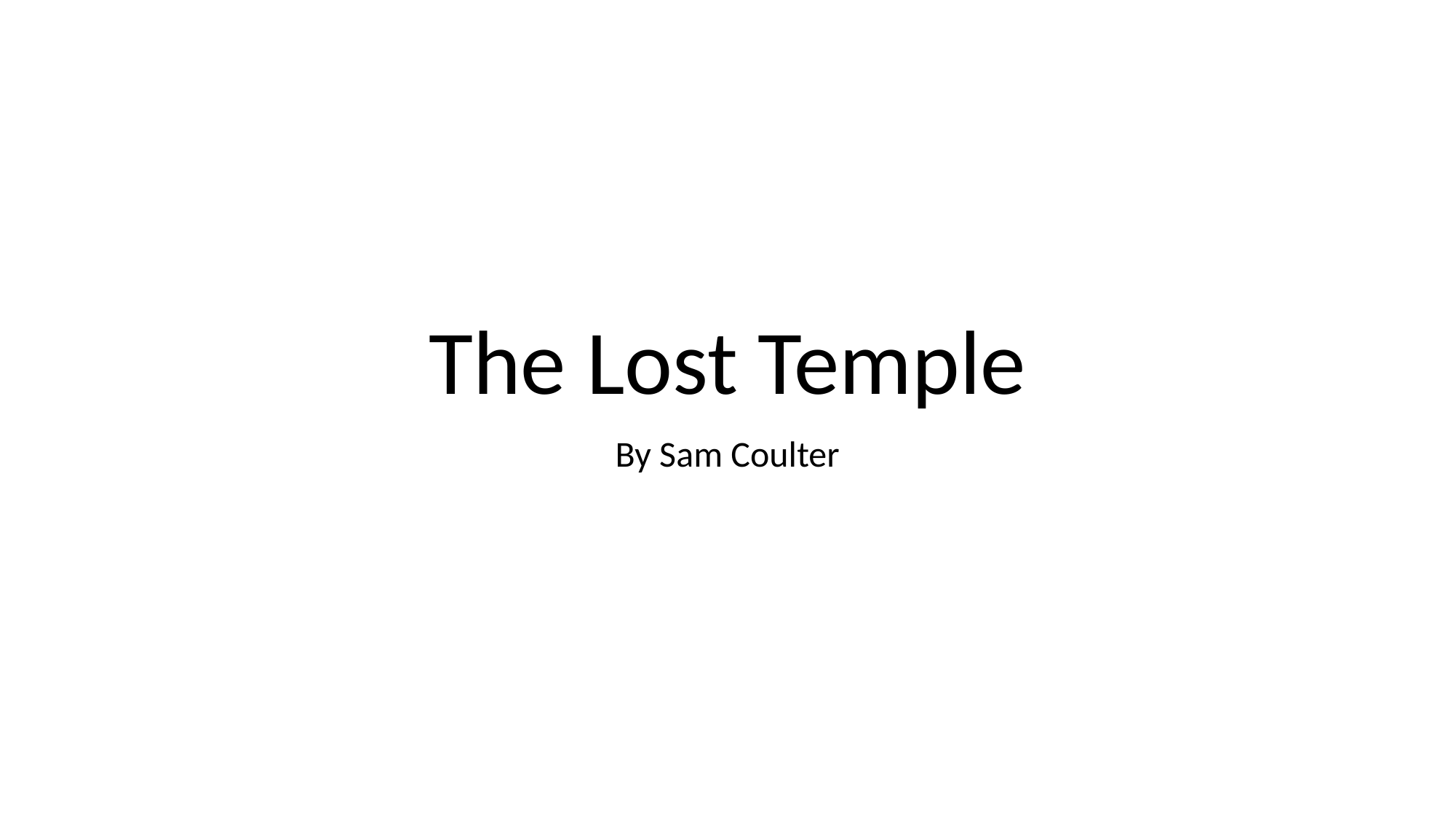

# The Lost Temple
By Sam Coulter